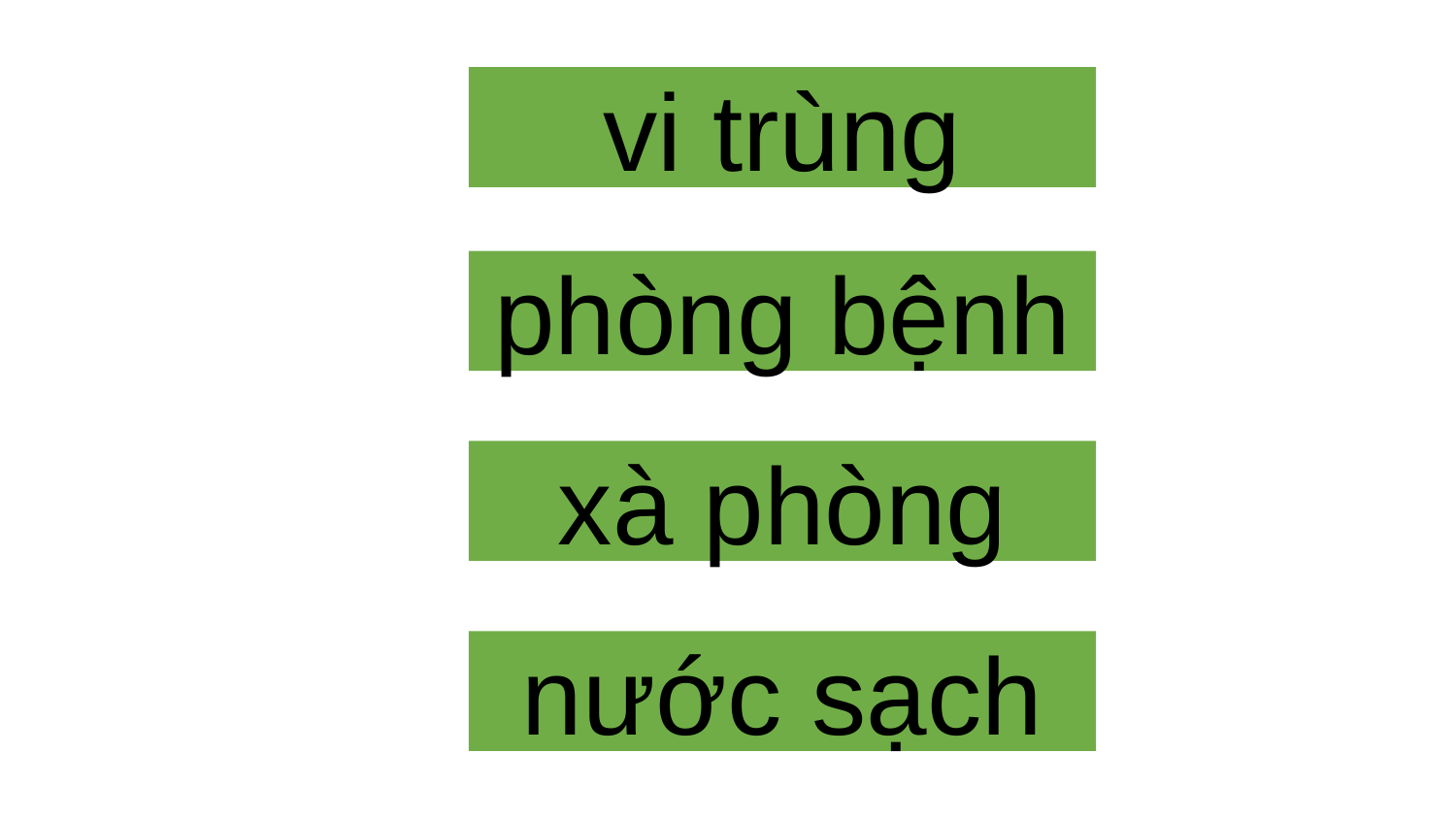

vi trùng
phòng bệnh
xà phòng
nước sạch